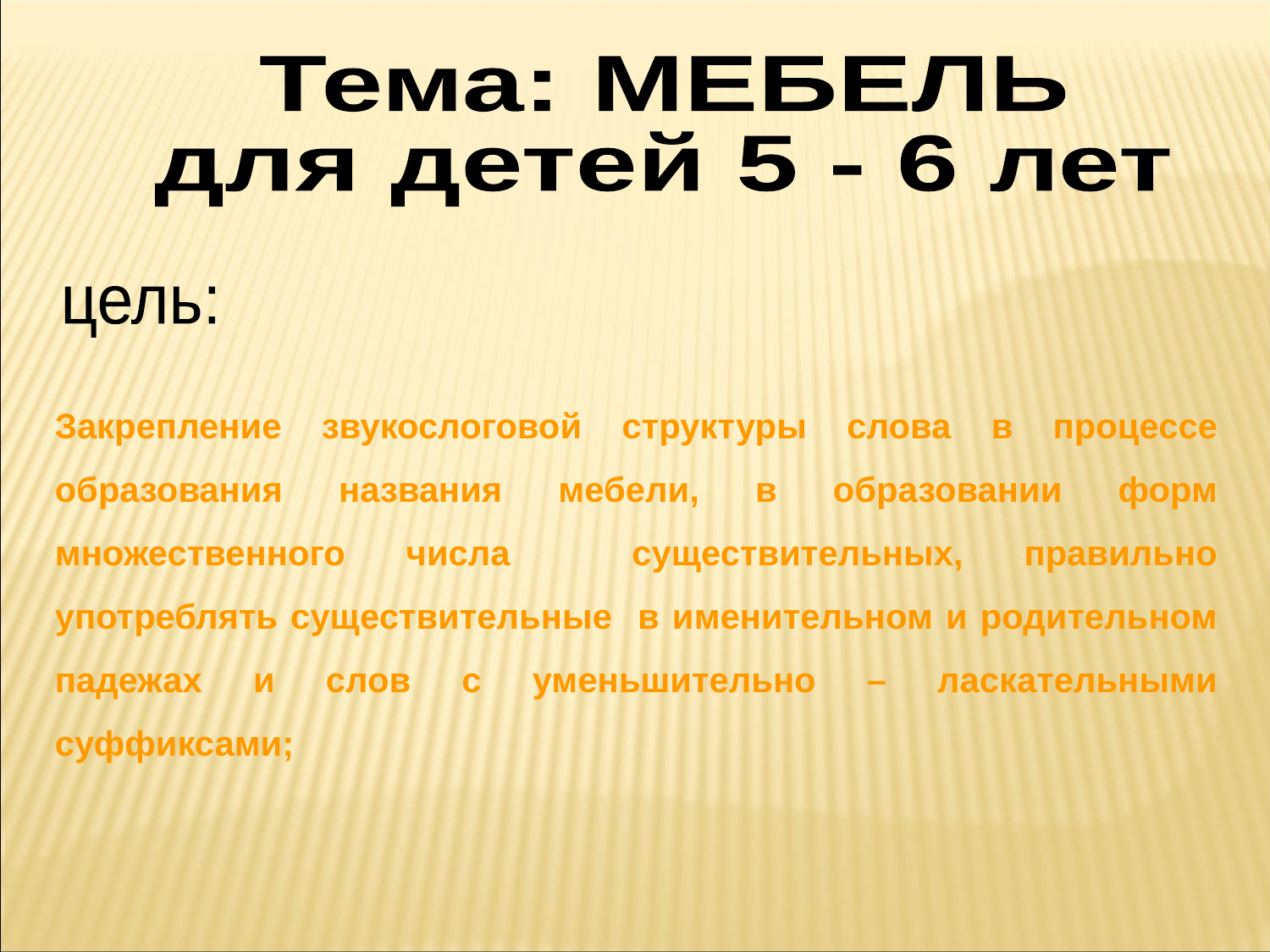

Тема: МЕБЕЛЬ
для детей 5 - 6 лет
цель:
Закрепление звукослоговой структуры слова в процессе образования названия мебели, в образовании форм множественного числа  существительных, правильно употреблять существительные  в именительном и родительном падежах и слов с уменьшительно – ласкательными суффиксами;